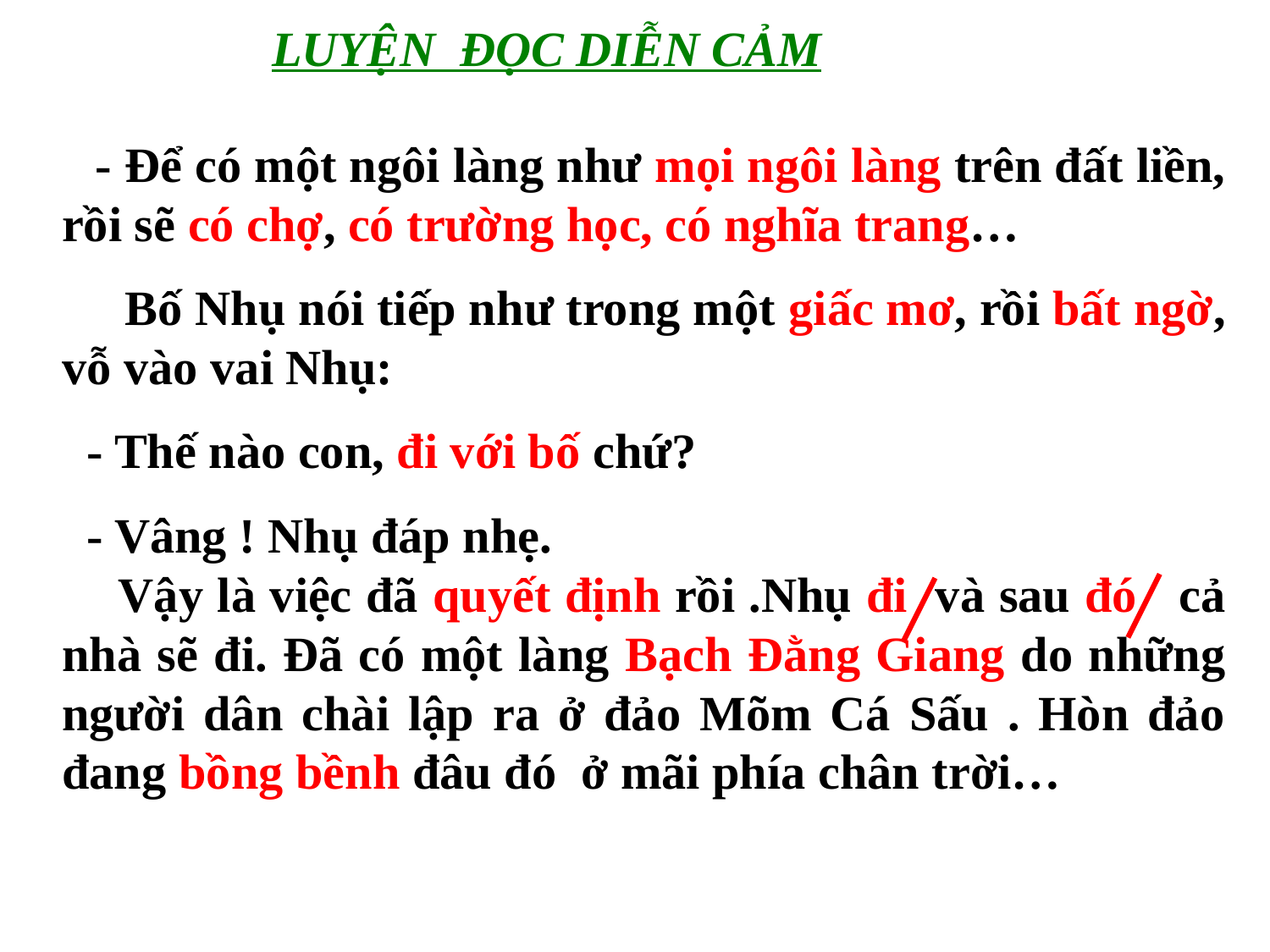

LUYỆN  ĐỌC DIỄN CẢM
   - Để có một ngôi làng như mọi ngôi làng trên đất liền, rồi sẽ có chợ, có trường học, có nghĩa trang…
     Bố Nhụ nói tiếp như trong một giấc mơ, rồi bất ngờ, vỗ vào vai Nhụ:
  - Thế nào con, đi với bố chứ?
  - Vâng ! Nhụ đáp nhẹ.
    Vậy là việc đã quyết định rồi .Nhụ đi  và sau đó   cả nhà sẽ đi. Đã có một làng Bạch Đằng Giang do những người dân chài lập ra ở đảo Mõm Cá Sấu . Hòn đảo đang bồng bềnh đâu đó  ở mãi phía chân trời…